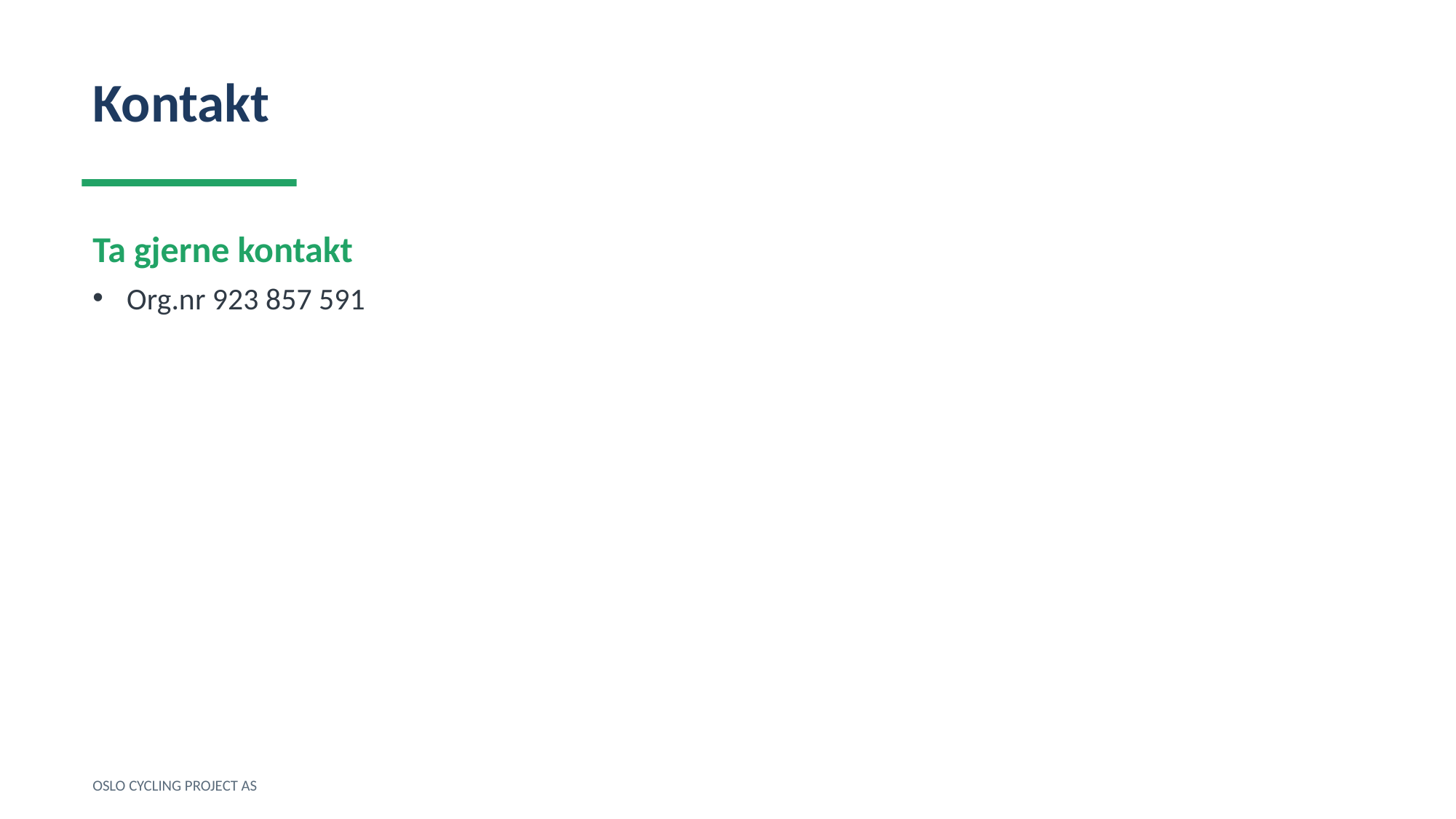

Kontakt

Ta gjerne kontakt
Org.nr 923 857 591
OSLO CYCLING PROJECT AS